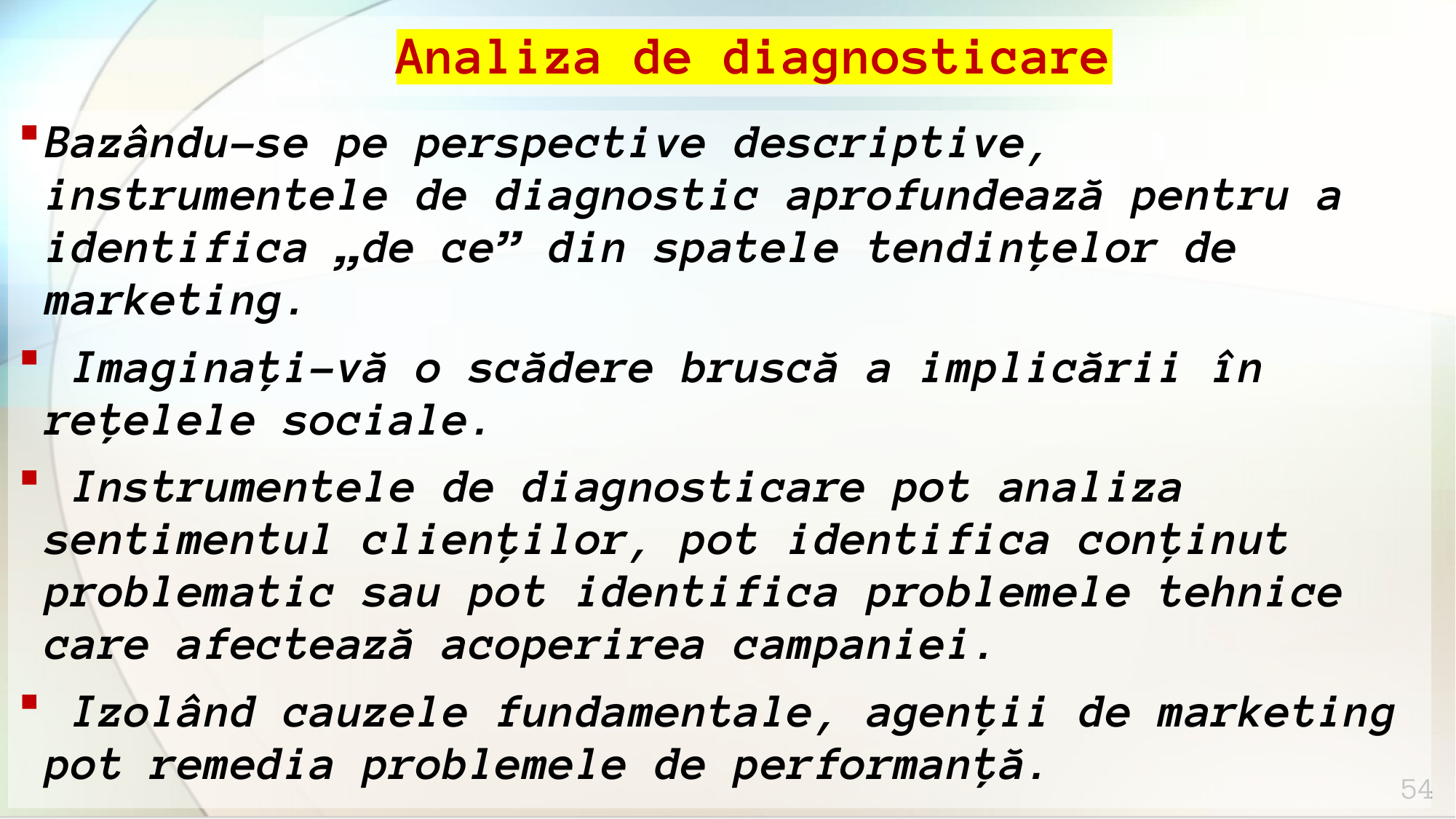

# Analiza de diagnosticare
Bazându-se pe perspective descriptive, instrumentele de diagnostic aprofundează pentru a identifica „de ce” din spatele tendințelor de marketing.
 Imaginați-vă o scădere bruscă a implicării în rețelele sociale.
 Instrumentele de diagnosticare pot analiza sentimentul clienților, pot identifica conținut problematic sau pot identifica problemele tehnice care afectează acoperirea campaniei.
 Izolând cauzele fundamentale, agenții de marketing pot remedia problemele de performanță.

54